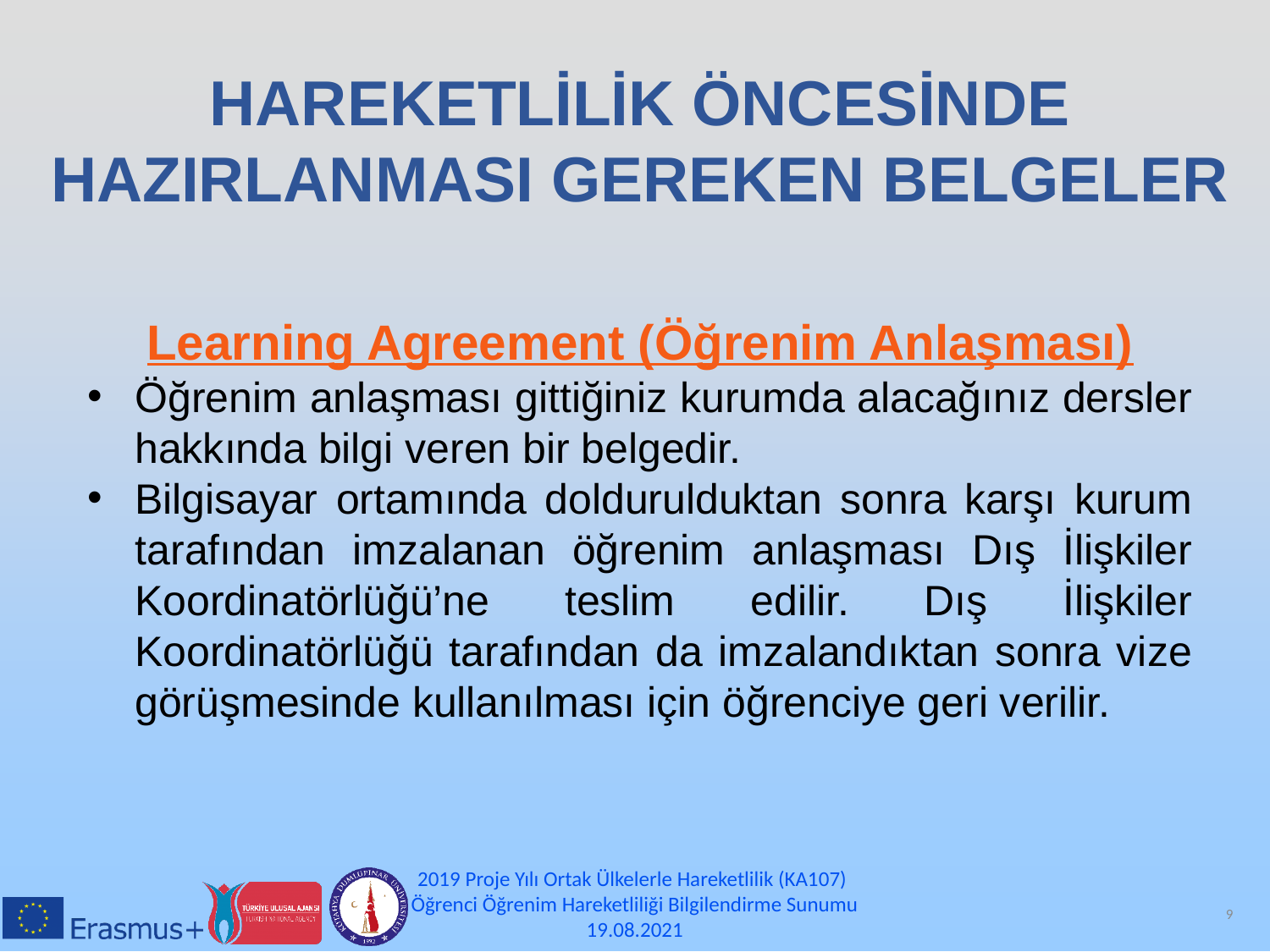

HAREKETLİLİK ÖNCESİNDE HAZIRLANMASI GEREKEN BELGELER
Learning Agreement (Öğrenim Anlaşması)
Öğrenim anlaşması gittiğiniz kurumda alacağınız dersler hakkında bilgi veren bir belgedir.
Bilgisayar ortamında doldurulduktan sonra karşı kurum tarafından imzalanan öğrenim anlaşması Dış İlişkiler Koordinatörlüğü’ne teslim edilir. Dış İlişkiler Koordinatörlüğü tarafından da imzalandıktan sonra vize görüşmesinde kullanılması için öğrenciye geri verilir.
2019 Proje Yılı Ortak Ülkelerle Hareketlilik (KA107)
Öğrenci Öğrenim Hareketliliği Bilgilendirme Sunumu
19.08.2021
9